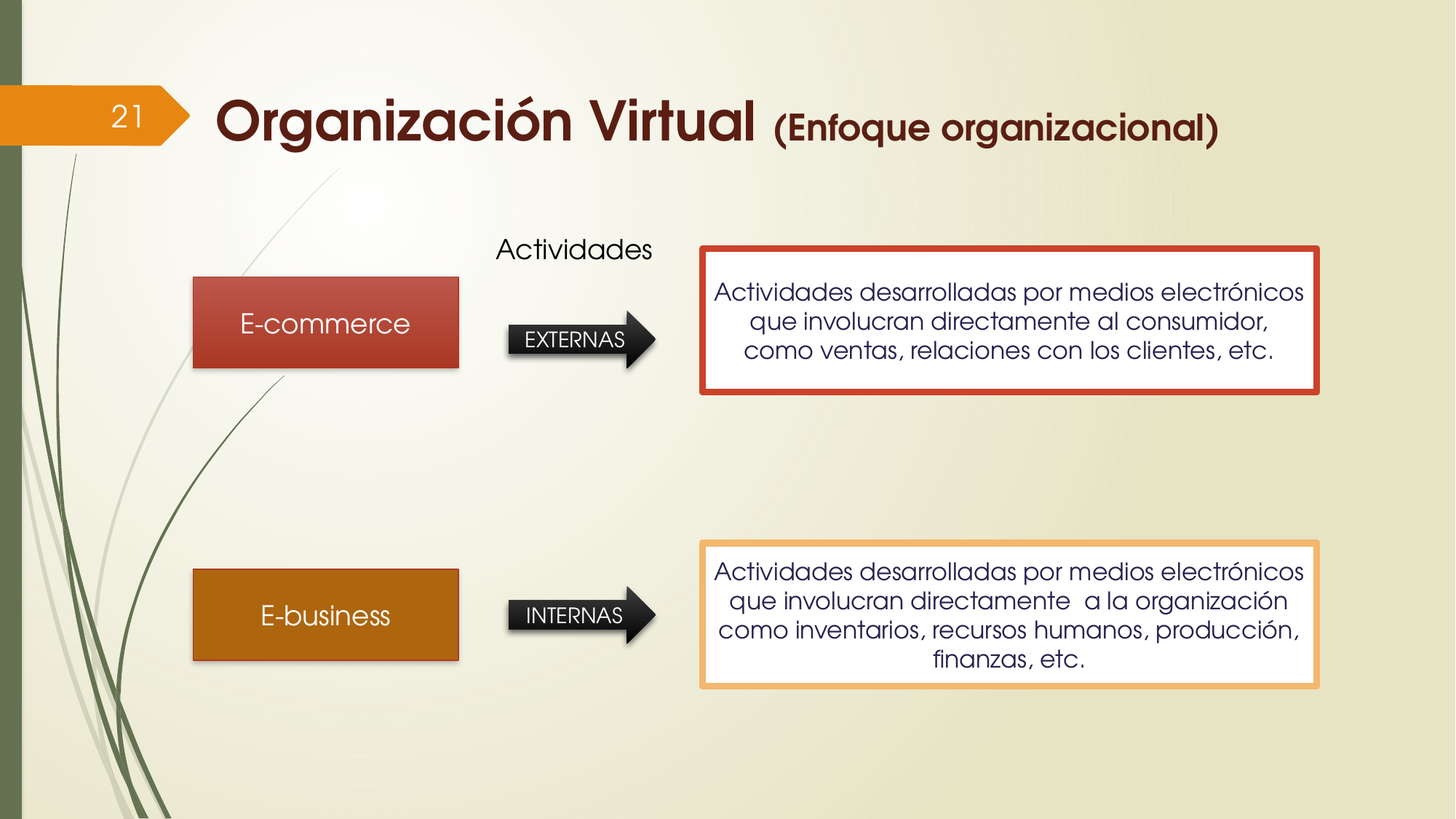

Organización Virtual (Enfoque organizacional)
21
Actividades
Actividades desarrolladas por medios electrónicos que involucran directamente al consumidor, como ventas, relaciones con los clientes, etc.
E-commerce
EXTERNAS
Actividades desarrolladas por medios electrónicos que involucran directamente  a la organización como inventarios, recursos humanos, producción, finanzas, etc.
E-business
INTERNAS